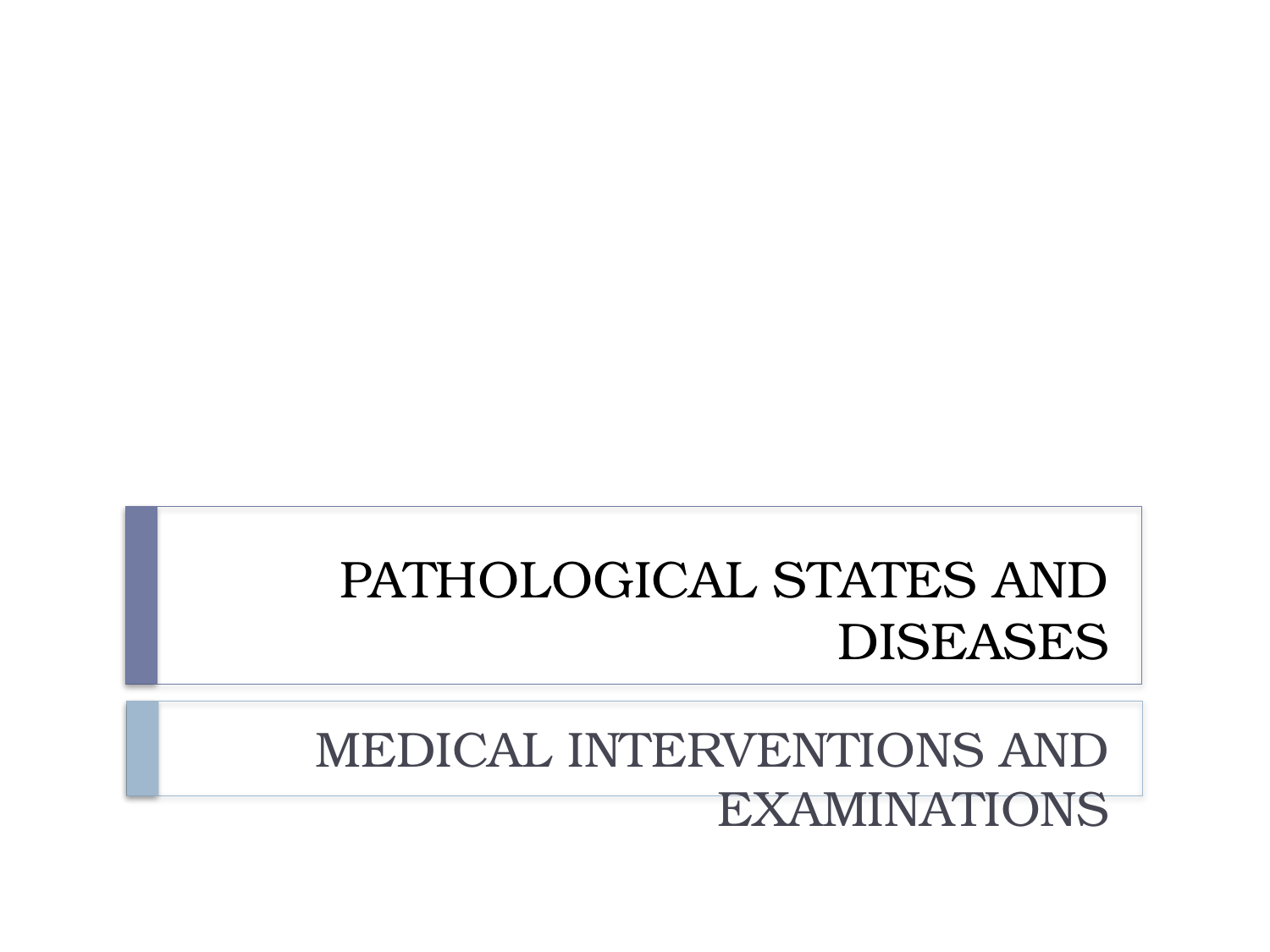

# PATHOLOGICAL STATES AND DISEASES
MEDICAL INTERVENTIONS AND EXAMINATIONS